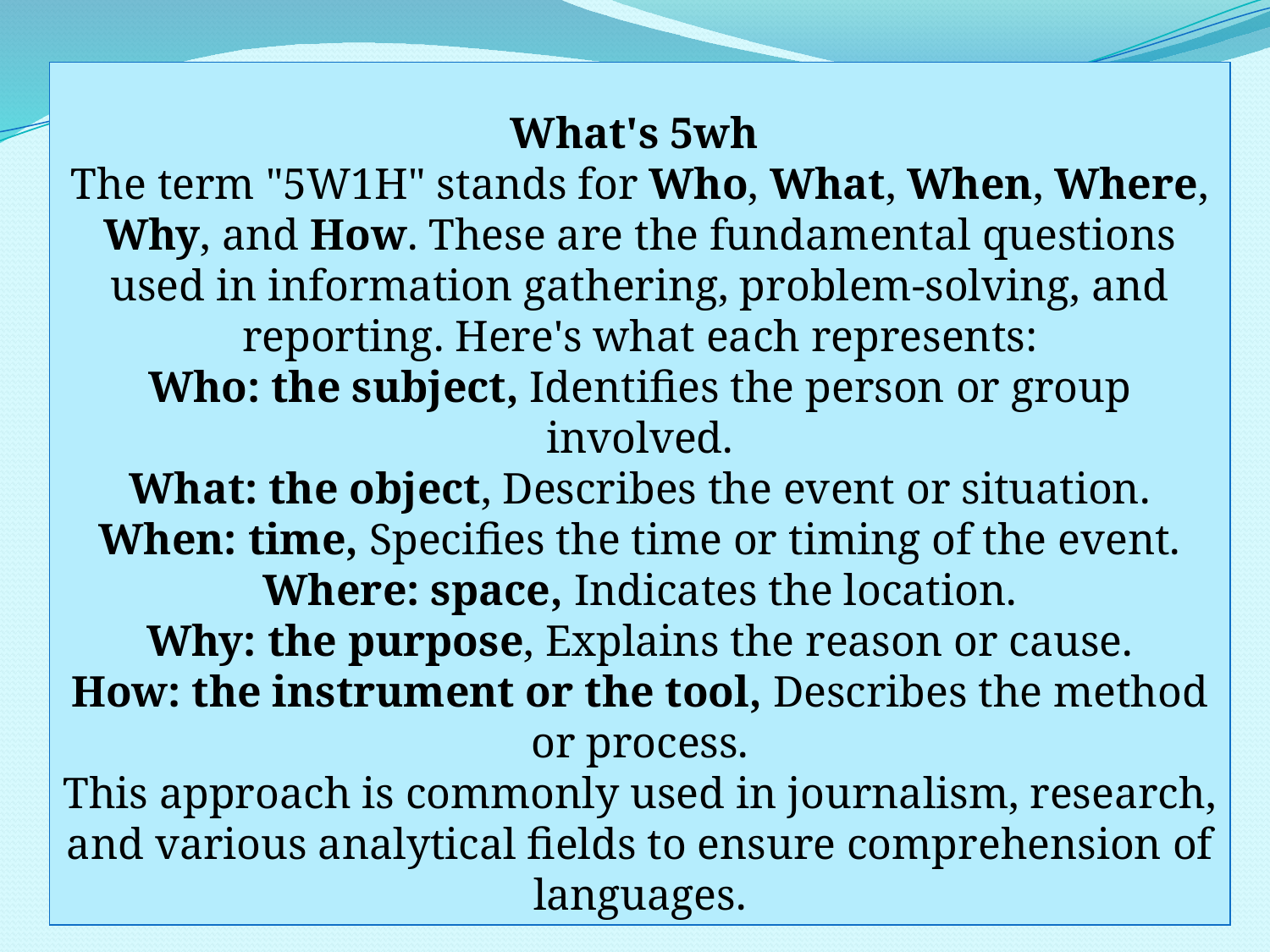

What's 5wh
The term "5W1H" stands for Who, What, When, Where, Why, and How. These are the fundamental questions used in information gathering, problem-solving, and reporting. Here's what each represents:
Who: the subject, Identifies the person or group involved.
What: the object, Describes the event or situation.
When: time, Specifies the time or timing of the event.
Where: space, Indicates the location.
Why: the purpose, Explains the reason or cause.
How: the instrument or the tool, Describes the method or process.
This approach is commonly used in journalism, research, and various analytical fields to ensure comprehension of languages.